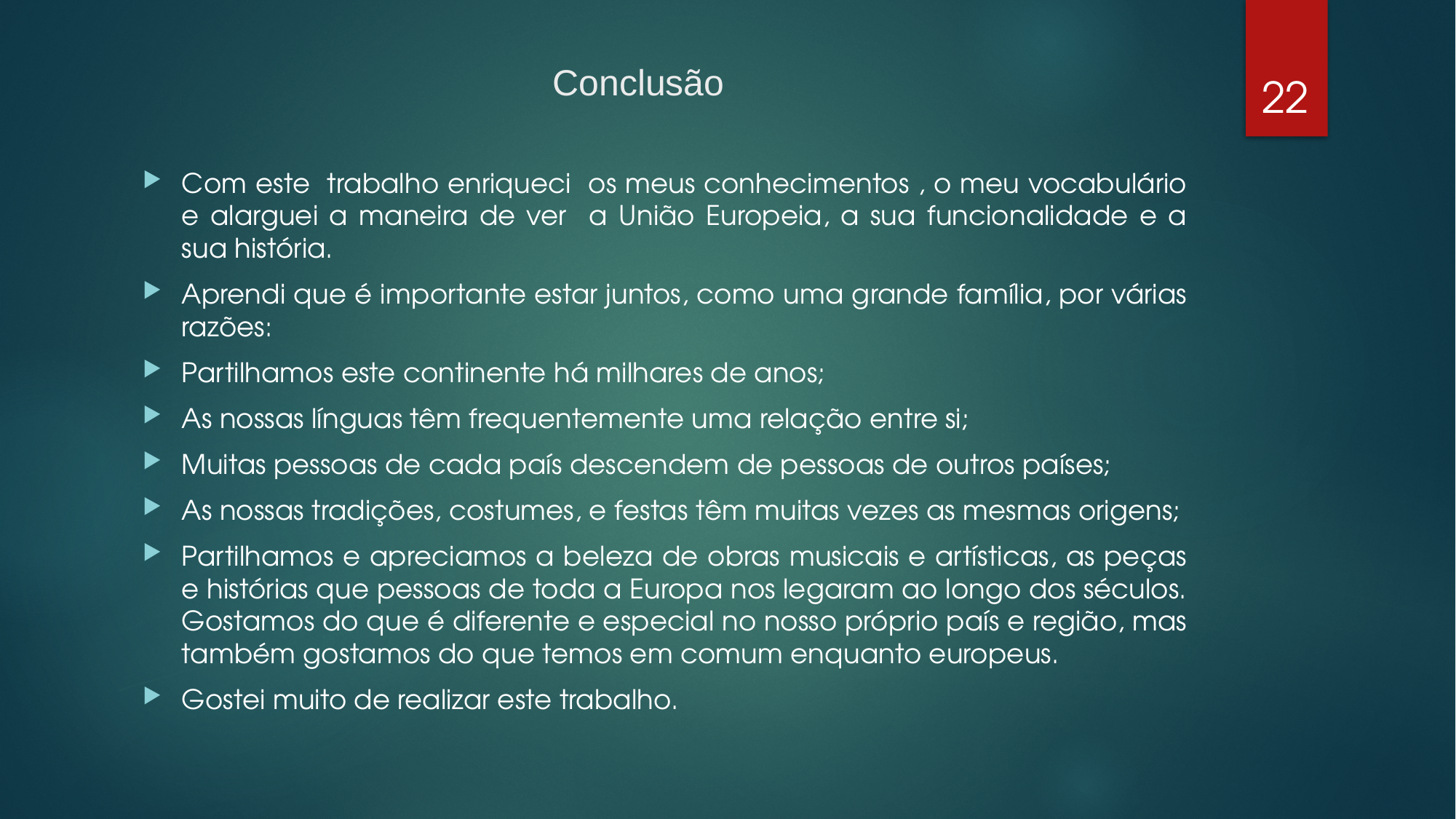

22
# Conclusão
Com este  trabalho enriqueci  os meus conhecimentos , o meu vocabulário e alarguei a maneira de ver  a União Europeia, a sua funcionalidade e a sua história.
Aprendi que é importante estar juntos, como uma grande família, por várias razões:
Partilhamos este continente há milhares de anos;
As nossas línguas têm frequentemente uma relação entre si;
Muitas pessoas de cada país descendem de pessoas de outros países;
As nossas tradições, costumes, e festas têm muitas vezes as mesmas origens;
Partilhamos e apreciamos a beleza de obras musicais e artísticas, as peças e histórias que pessoas de toda a Europa nos legaram ao longo dos séculos. Gostamos do que é diferente e especial no nosso próprio país e região, mas também gostamos do que temos em comum enquanto europeus.
Gostei muito de realizar este trabalho.